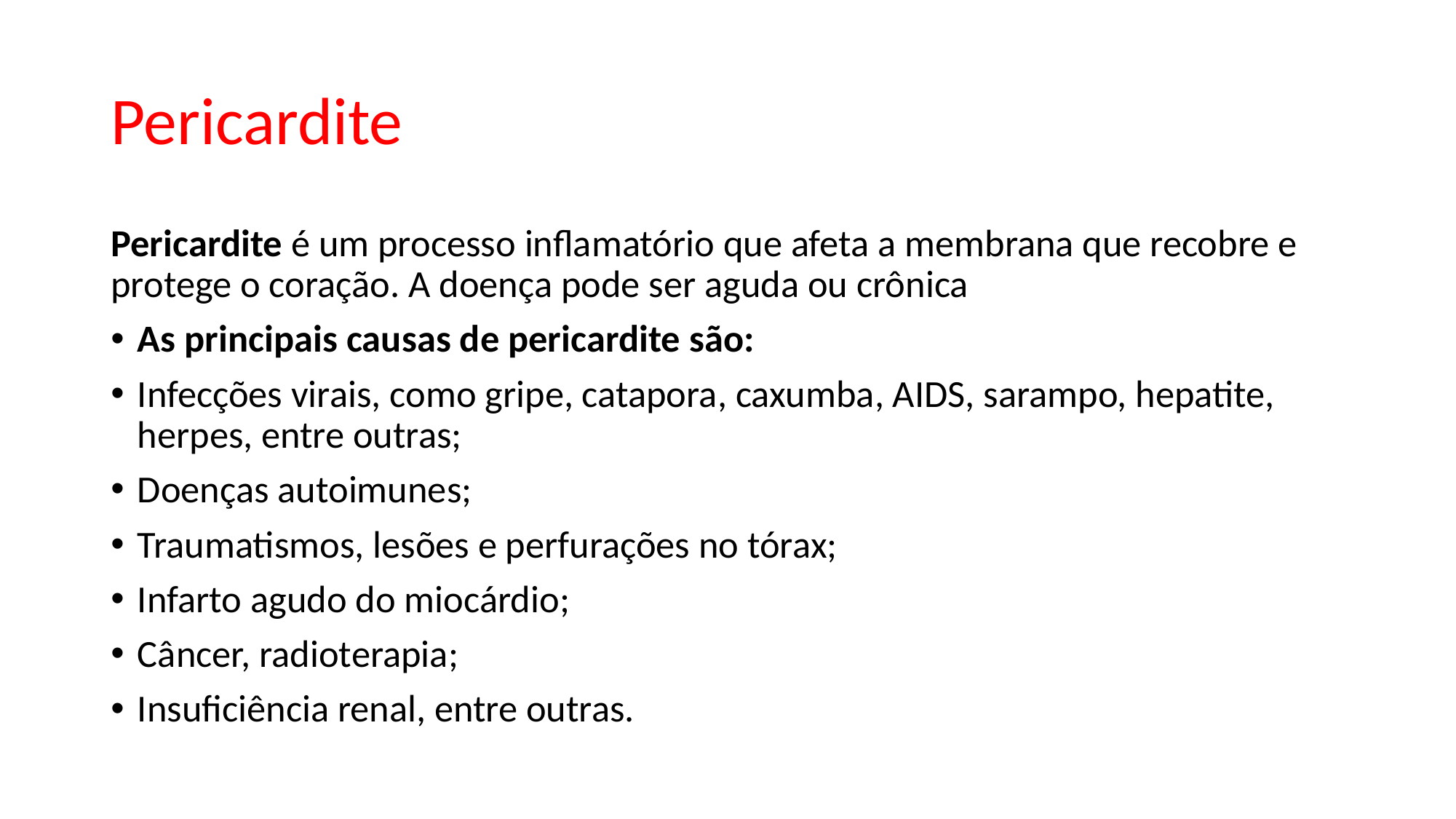

# Pericardite
Pericardite é um processo inflamatório que afeta a membrana que recobre e protege o coração. A doença pode ser aguda ou crônica
As principais causas de pericardite são:
Infecções virais, como gripe, catapora, caxumba, AIDS, sarampo, hepatite, herpes, entre outras;
Doenças autoimunes;
Traumatismos, lesões e perfurações no tórax;
Infarto agudo do miocárdio;
Câncer, radioterapia;
Insuficiência renal, entre outras.